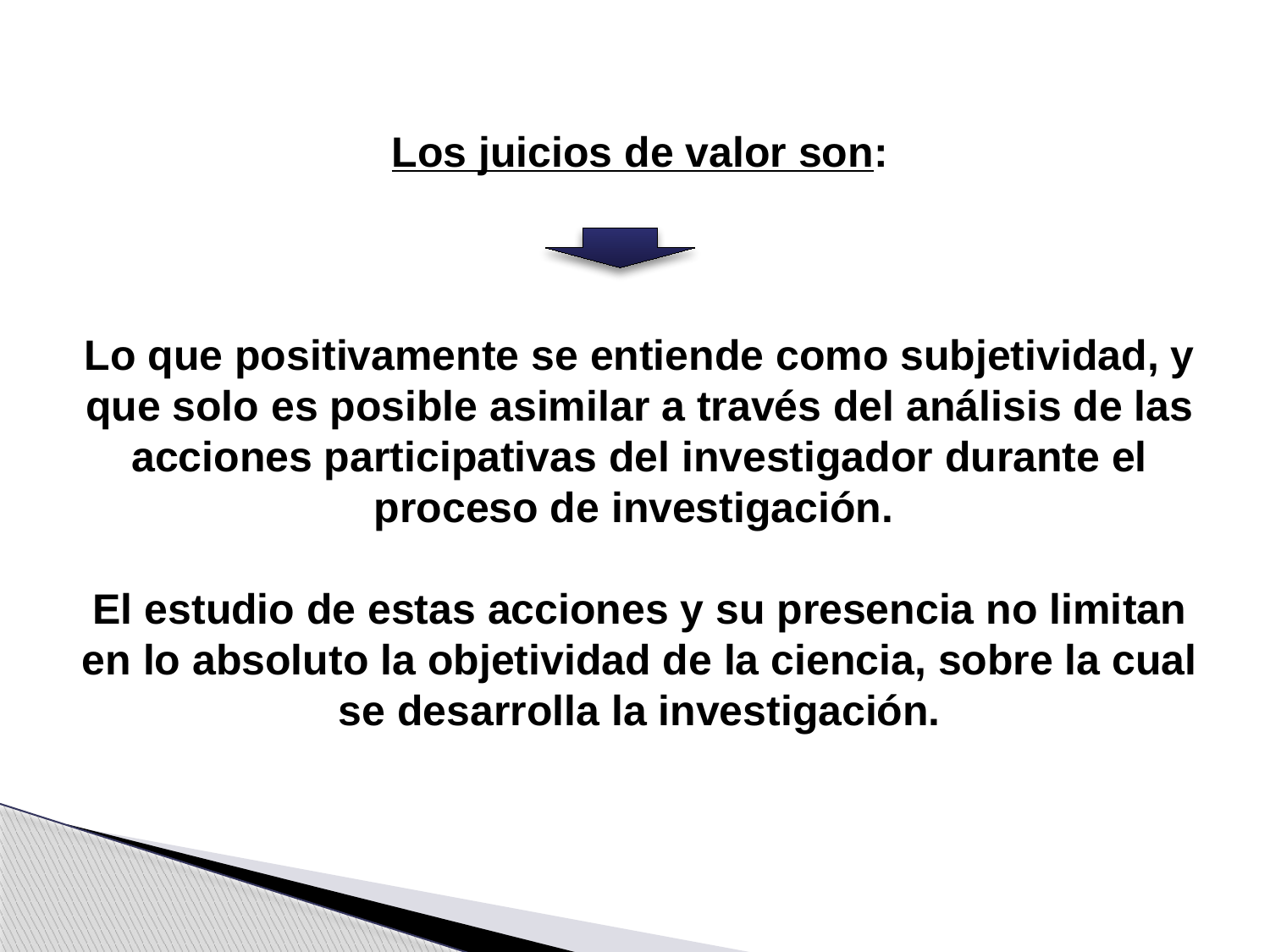

Los juicios de valor son:

Lo que positivamente se entiende como subjetividad, y que solo es posible asimilar a través del análisis de las acciones participativas del investigador durante el proceso de investigación.

El estudio de estas acciones y su presencia no limitan en lo absoluto la objetividad de la ciencia, sobre la cual se desarrolla la investigación.